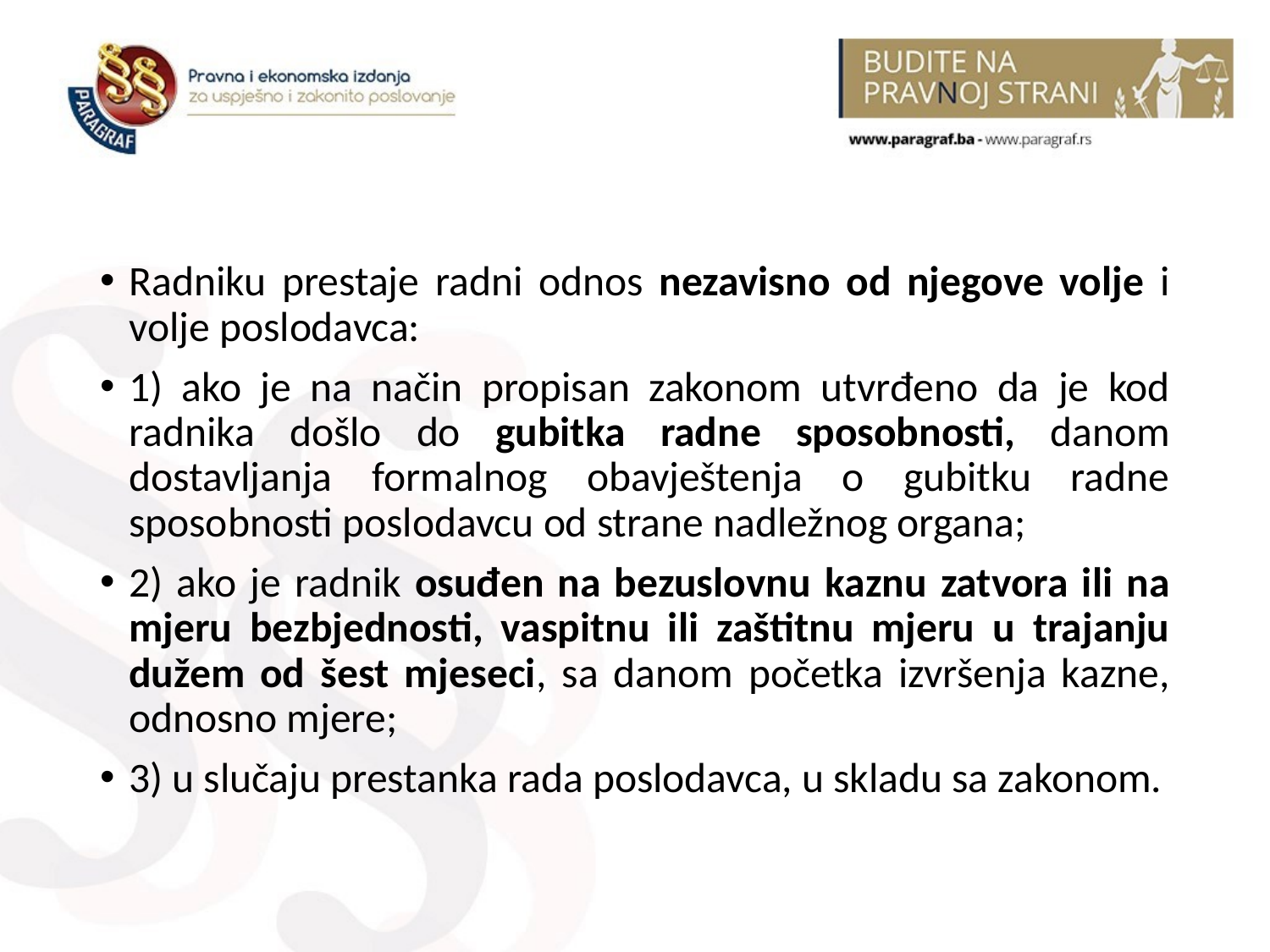

#
Radniku prestaje radni odnos nezavisno od njegove volje i volje poslodavca:
1) ako je na način propisan zakonom utvrđeno da je kod radnika došlo do gubitka radne sposobnosti, danom dostavljanja formalnog obavještenja o gubitku radne sposobnosti poslodavcu od strane nadležnog organa;
2) ako je radnik osuđen na bezuslovnu kaznu zatvora ili na mjeru bezbjednosti, vaspitnu ili zaštitnu mjeru u trajanju dužem od šest mjeseci, sa danom početka izvršenja kazne, odnosno mjere;
3) u slučaju prestanka rada poslodavca, u skladu sa zakonom.